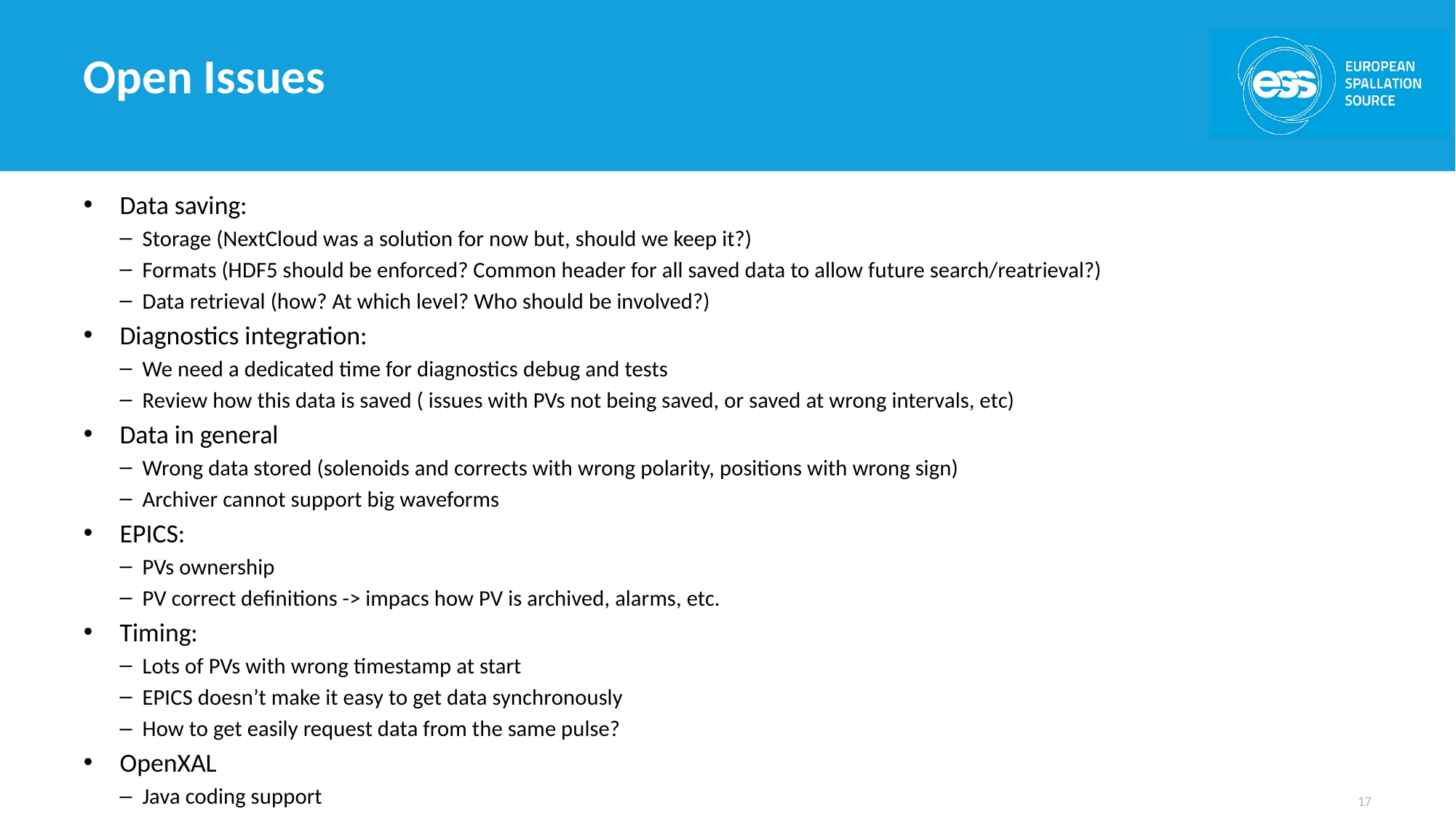

# Open Issues
Data saving:
Storage (NextCloud was a solution for now but, should we keep it?)
Formats (HDF5 should be enforced? Common header for all saved data to allow future search/reatrieval?)
Data retrieval (how? At which level? Who should be involved?)
Diagnostics integration:
We need a dedicated time for diagnostics debug and tests
Review how this data is saved ( issues with PVs not being saved, or saved at wrong intervals, etc)
Data in general
Wrong data stored (solenoids and corrects with wrong polarity, positions with wrong sign)
Archiver cannot support big waveforms
EPICS:
PVs ownership
PV correct definitions -> impacs how PV is archived, alarms, etc.
Timing:
Lots of PVs with wrong timestamp at start
EPICS doesn’t make it easy to get data synchronously
How to get easily request data from the same pulse?
OpenXAL
Java coding support

17